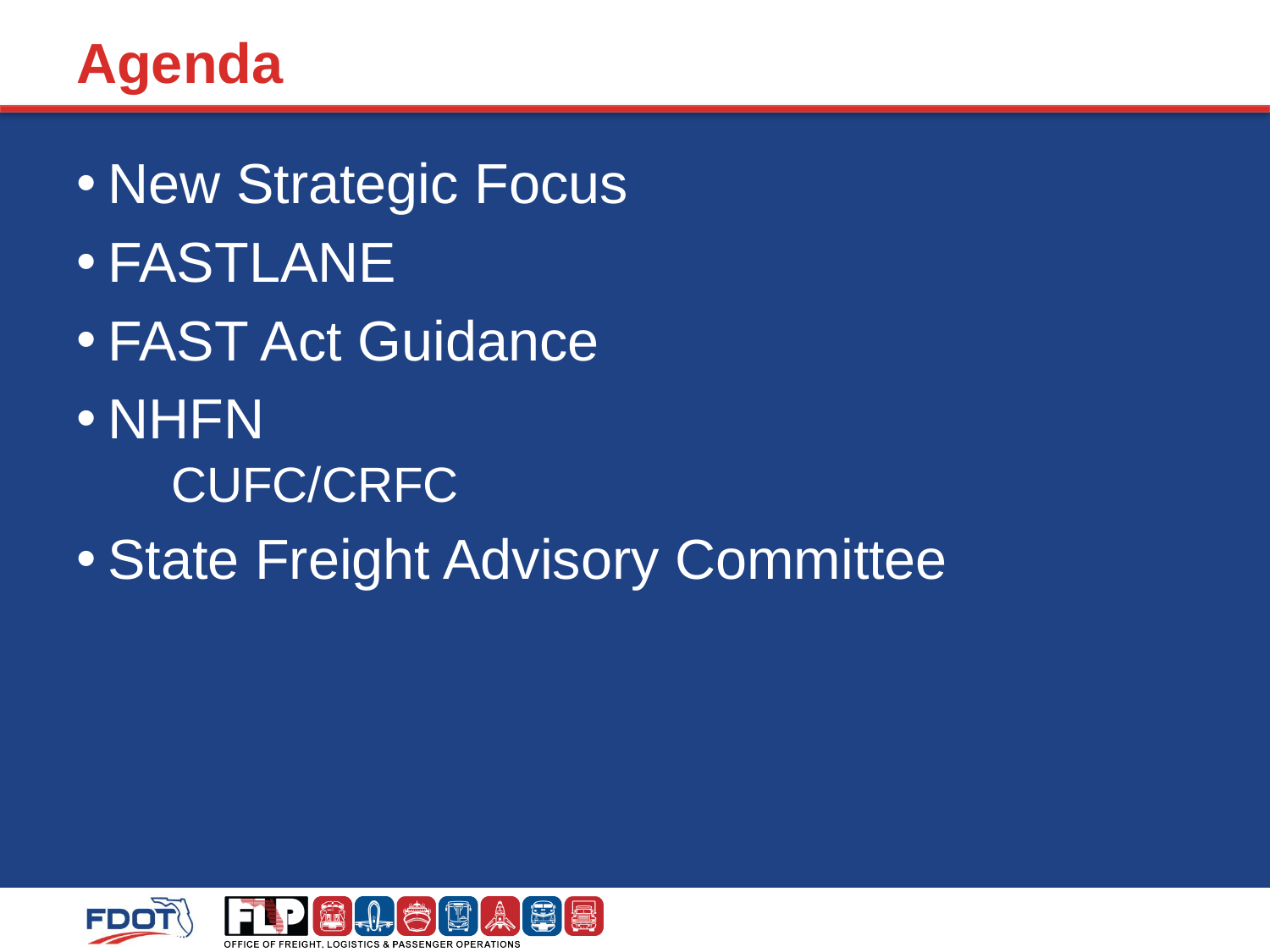

# Agenda
New Strategic Focus
FASTLANE
FAST Act Guidance
NHFN
CUFC/CRFC
State Freight Advisory Committee